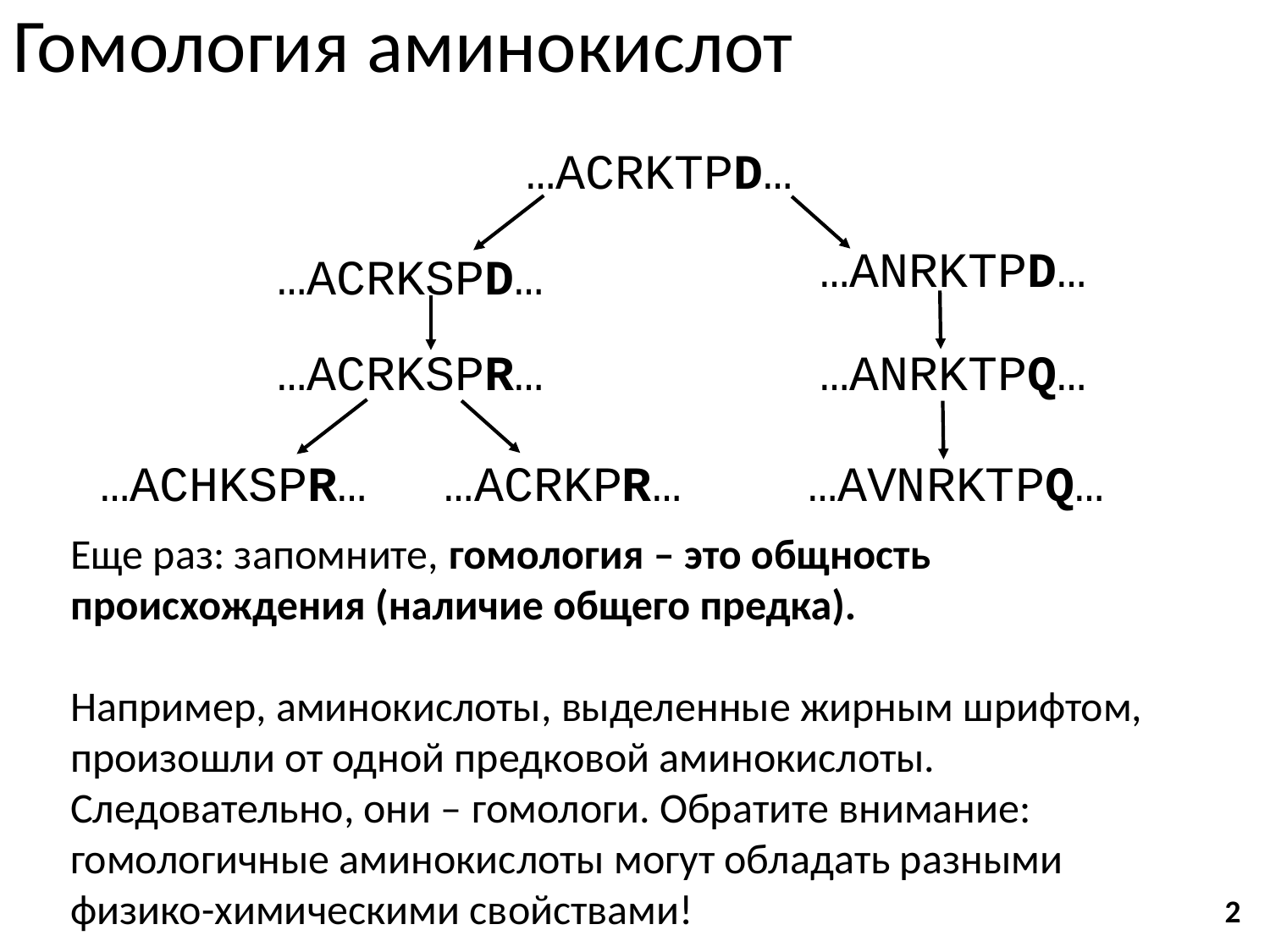

# Гомология аминокислот
…ACRKTPD…
…ANRKTPD…
…ACRKSPD…
…ACRKSPR…
…ANRKTPQ…
…ACHKSPR…
…ACRKPR…
…AVNRKTPQ…
Еще раз: запомните, гомология – это общность происхождения (наличие общего предка).

Например, аминокислоты, выделенные жирным шрифтом, произошли от одной предковой аминокислоты. Следовательно, они – гомологи. Обратите внимание: гомологичные аминокислоты могут обладать разными физико-химическими свойствами!
2